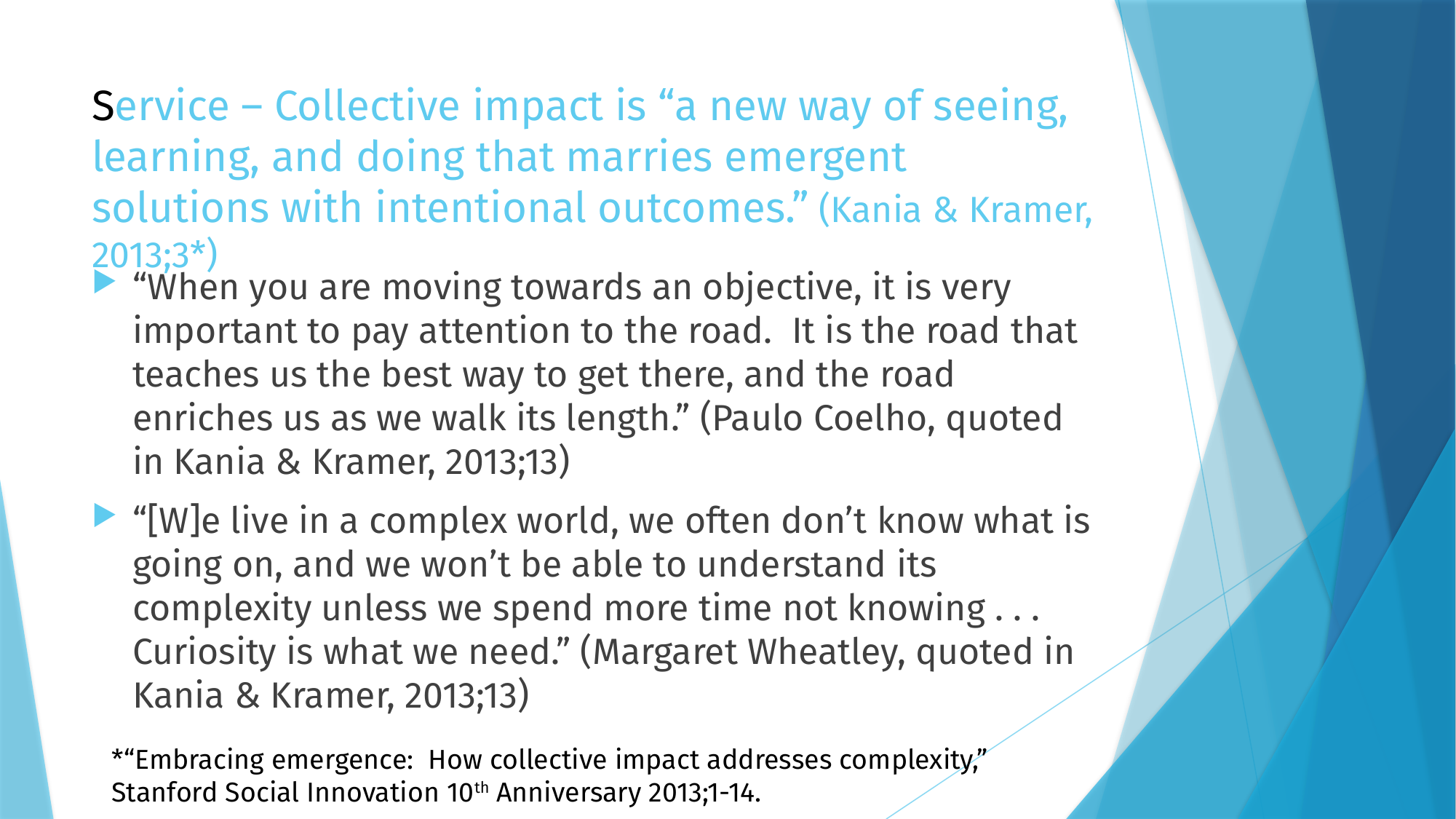

# Service – Collective impact is “a new way of seeing, learning, and doing that marries emergent solutions with intentional outcomes.” (Kania & Kramer, 2013;3*)
“When you are moving towards an objective, it is very important to pay attention to the road.  It is the road that teaches us the best way to get there, and the road enriches us as we walk its length.” (Paulo Coelho, quoted in Kania & Kramer, 2013;13)
“[W]e live in a complex world, we often don’t know what is going on, and we won’t be able to understand its complexity unless we spend more time not knowing . . . Curiosity is what we need.” (Margaret Wheatley, quoted in Kania & Kramer, 2013;13)
*“Embracing emergence:  How collective impact addresses complexity,”
Stanford Social Innovation 10th Anniversary 2013;1-14.